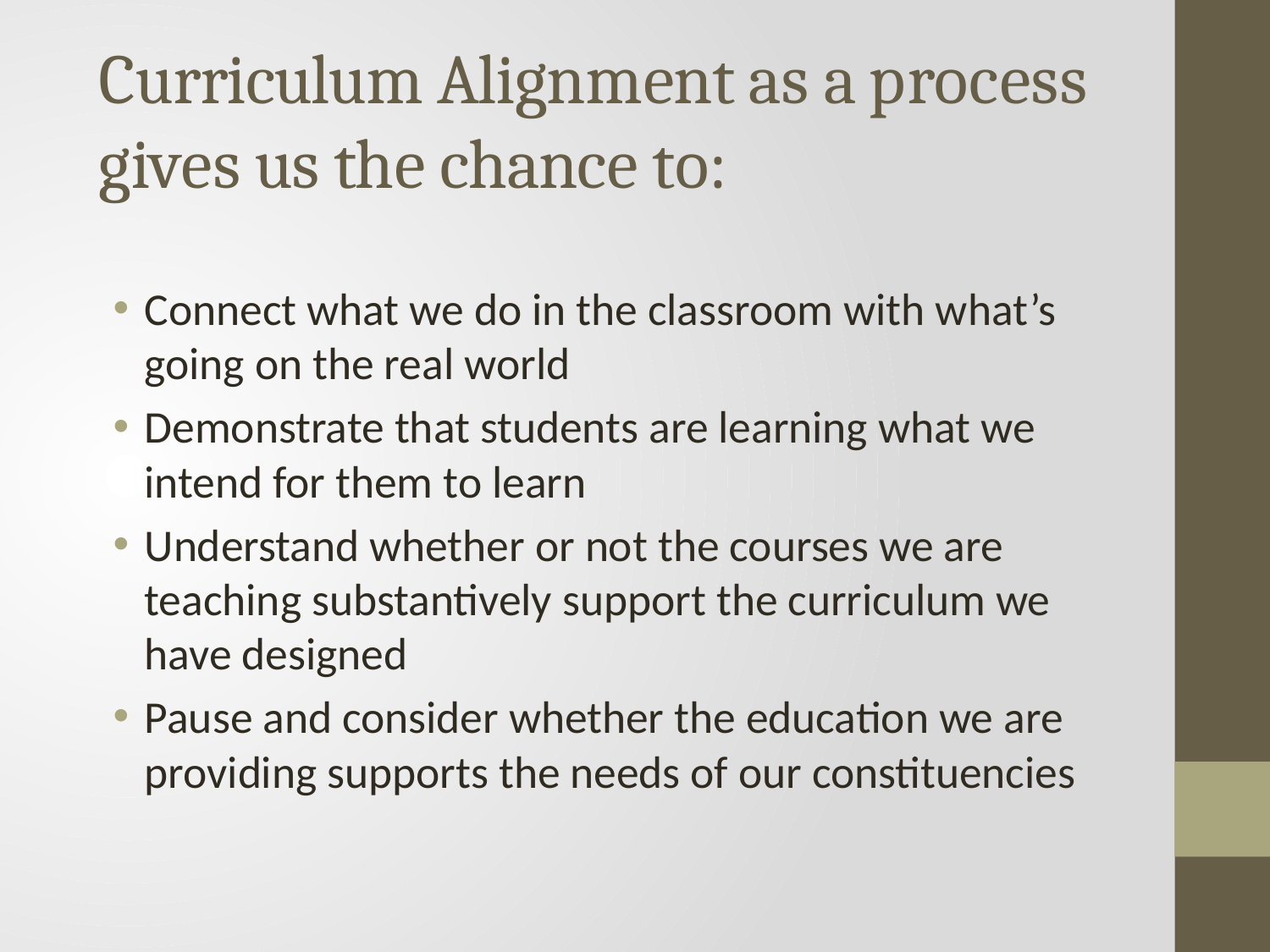

Curriculum Alignment as a process gives us the chance to:

Connect what we do in the classroom with what’s going on the real world
Demonstrate that students are learning what we intend for them to learn
Understand whether or not the courses we are teaching substantively support the curriculum we have designed
Pause and consider whether the education we are providing supports the needs of our constituencies